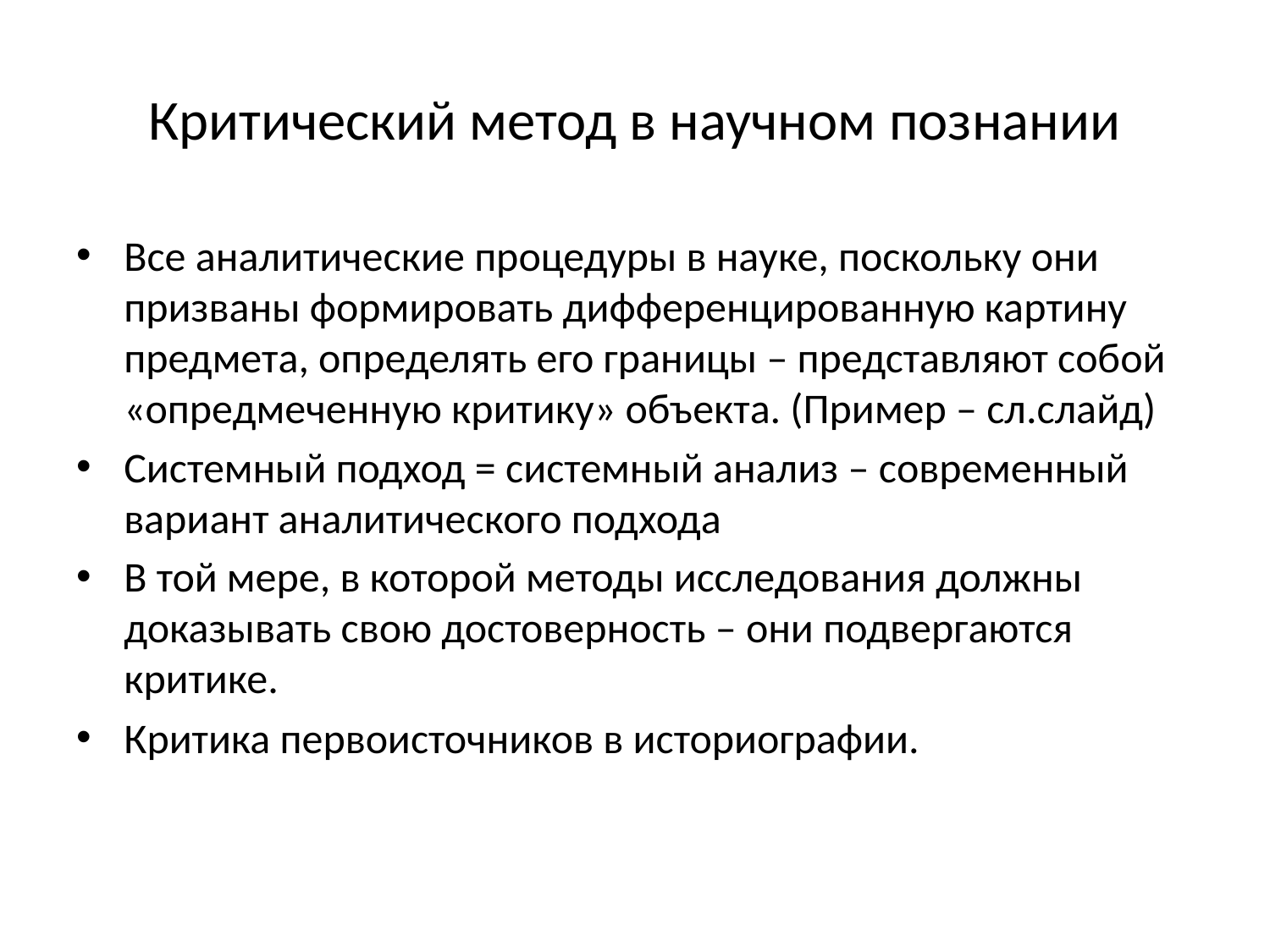

# Критический метод в научном познании
Все аналитические процедуры в науке, поскольку они призваны формировать дифференцированную картину предмета, определять его границы – представляют собой «опредмеченную критику» объекта. (Пример – сл.слайд)
Системный подход = системный анализ – современный вариант аналитического подхода
В той мере, в которой методы исследования должны доказывать свою достоверность – они подвергаются критике.
Критика первоисточников в историографии.